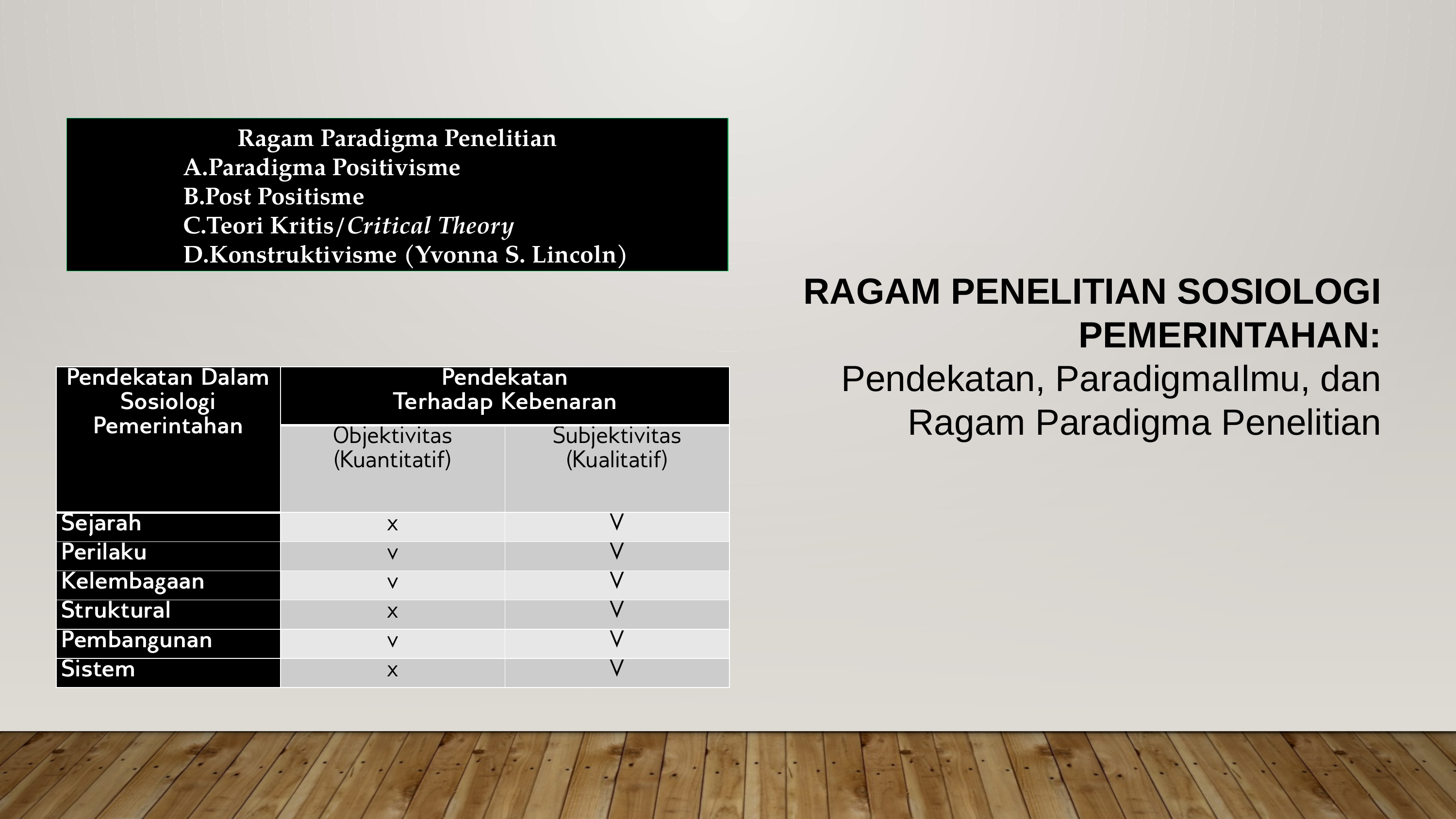

Ragam Paradigma Penelitian
Paradigma Positivisme
Post Positisme
Teori Kritis/Critical Theory
Konstruktivisme (Yvonna S. Lincoln)
RAGAM PENELITIAN SOSIOLOGI PEMERINTAHAN:
Pendekatan, ParadigmaIlmu, dan Ragam Paradigma Penelitian
| Pendekatan Dalam Sosiologi Pemerintahan | Pendekatan Terhadap Kebenaran |  |
| --- | --- | --- |
|  | Objektivitas (Kuantitatif) | Subjektivitas (Kualitatif) |
| Sejarah | x | V |
| Perilaku | v | V |
| Kelembagaan | v | V |
| Struktural | x | V |
| Pembangunan | v | V |
| Sistem | x | V |